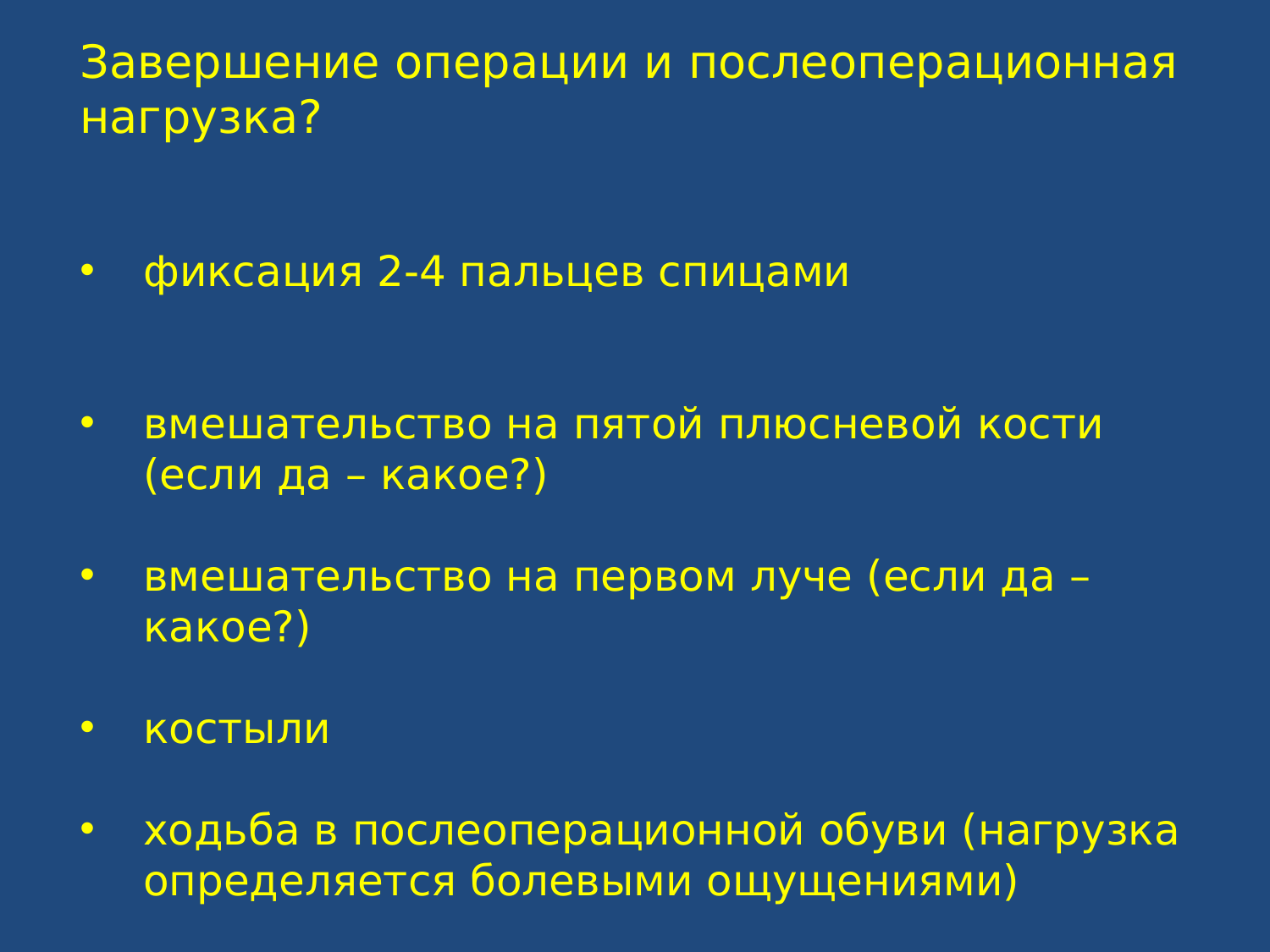

Завершение операции и послеоперационная нагрузка?

фиксация 2-4 пальцев спицами

вмешательство на пятой плюсневой кости (если да – какое?)

вмешательство на первом луче (если да – какое?)

костыли

ходьба в послеоперационной обуви (нагрузка определяется болевыми ощущениями)